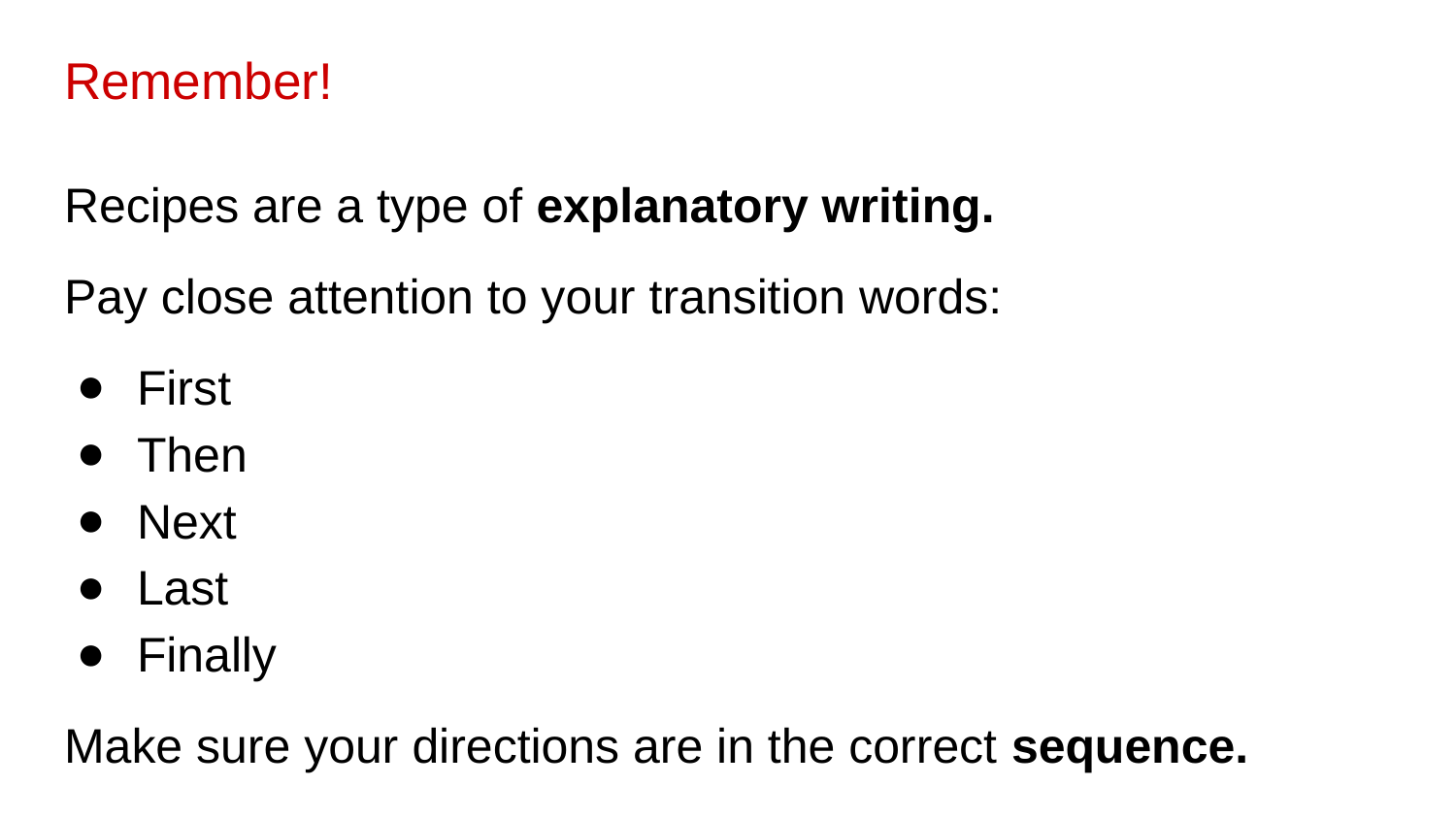

# Remember!
Recipes are a type of explanatory writing.
Pay close attention to your transition words:
First
Then
Next
Last
Finally
Make sure your directions are in the correct sequence.